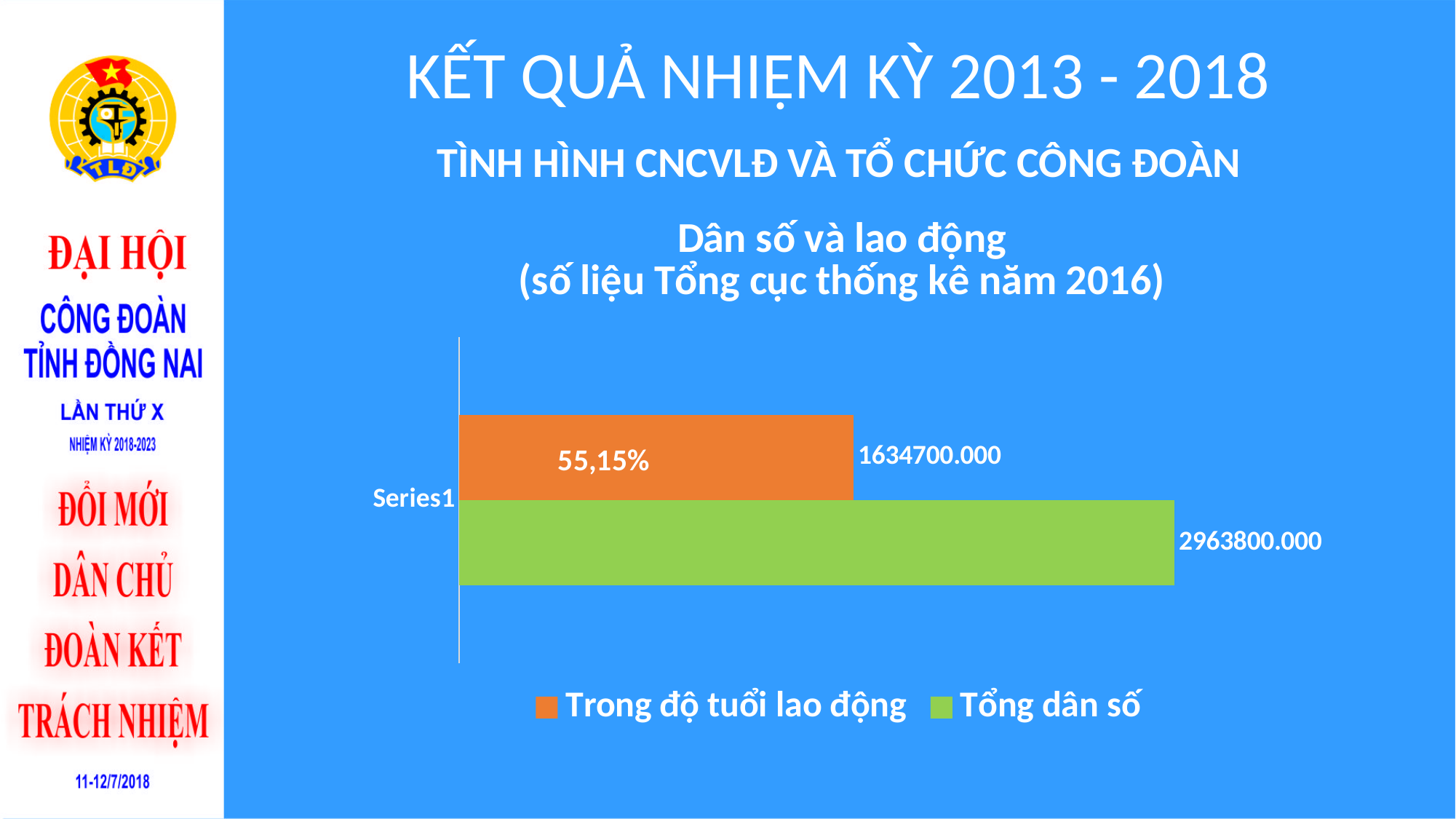

# KẾT QUẢ NHIỆM KỲ 2013 - 2018
TÌNH HÌNH CNCVLĐ VÀ TỔ CHỨC CÔNG ĐOÀN

### Chart: Dân số và lao động
(số liệu Tổng cục thống kê năm 2016)

| Category | Tổng dân số | Trong độ tuổi lao động |
|---|---|---|
|  | 2963800.0 | 1634700.0 |
55,15%